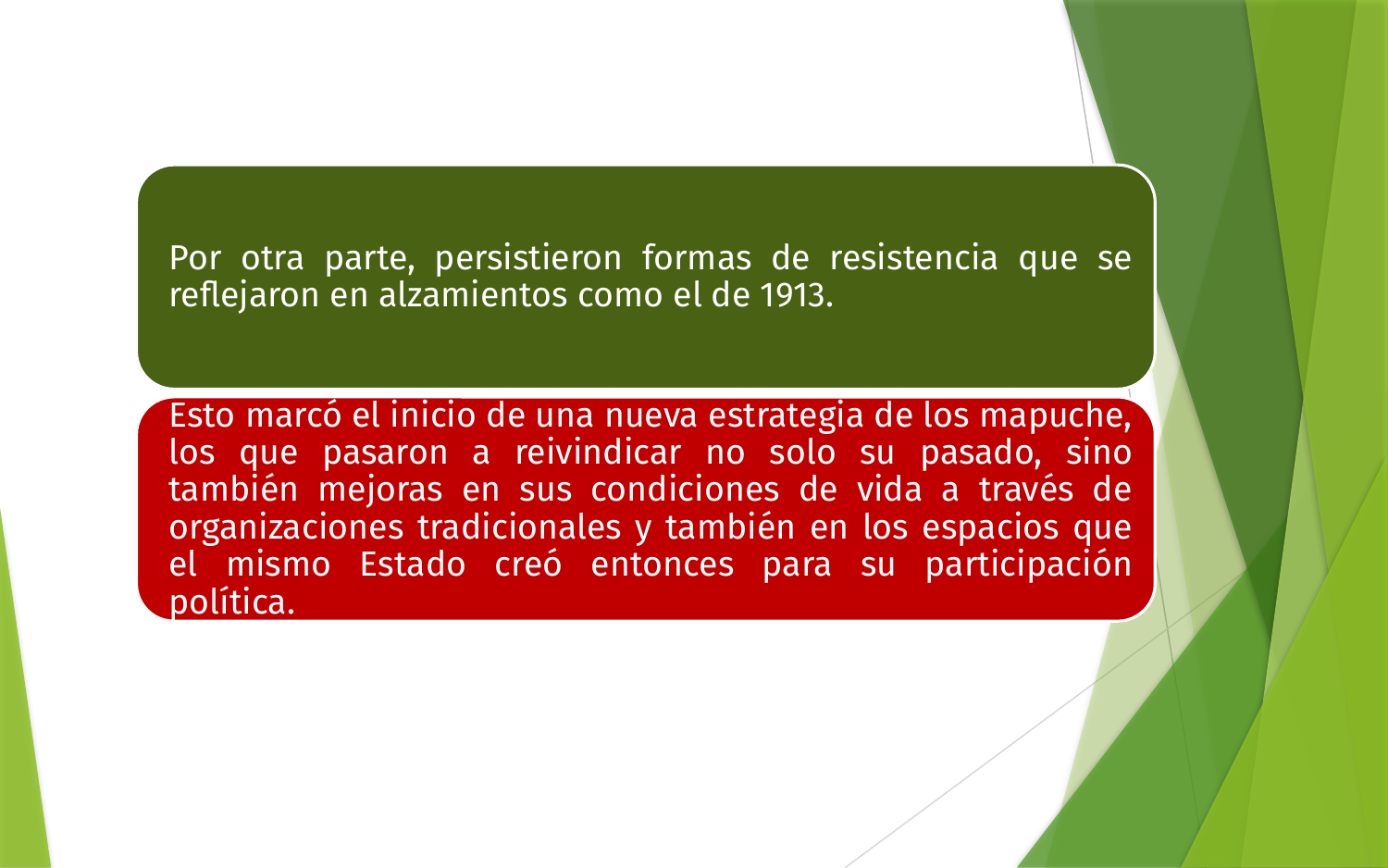

Por otra parte, persistieron formas de resistencia que se reflejaron en alzamientos como el de 1913.
Esto marcó el inicio de una nueva estrategia de los mapuche, los que pasaron a reivindicar no solo su pasado, sino también mejoras en sus condiciones de vida a través de organizaciones tradicionales y también en los espacios que el mismo Estado creó entonces para su participación política.